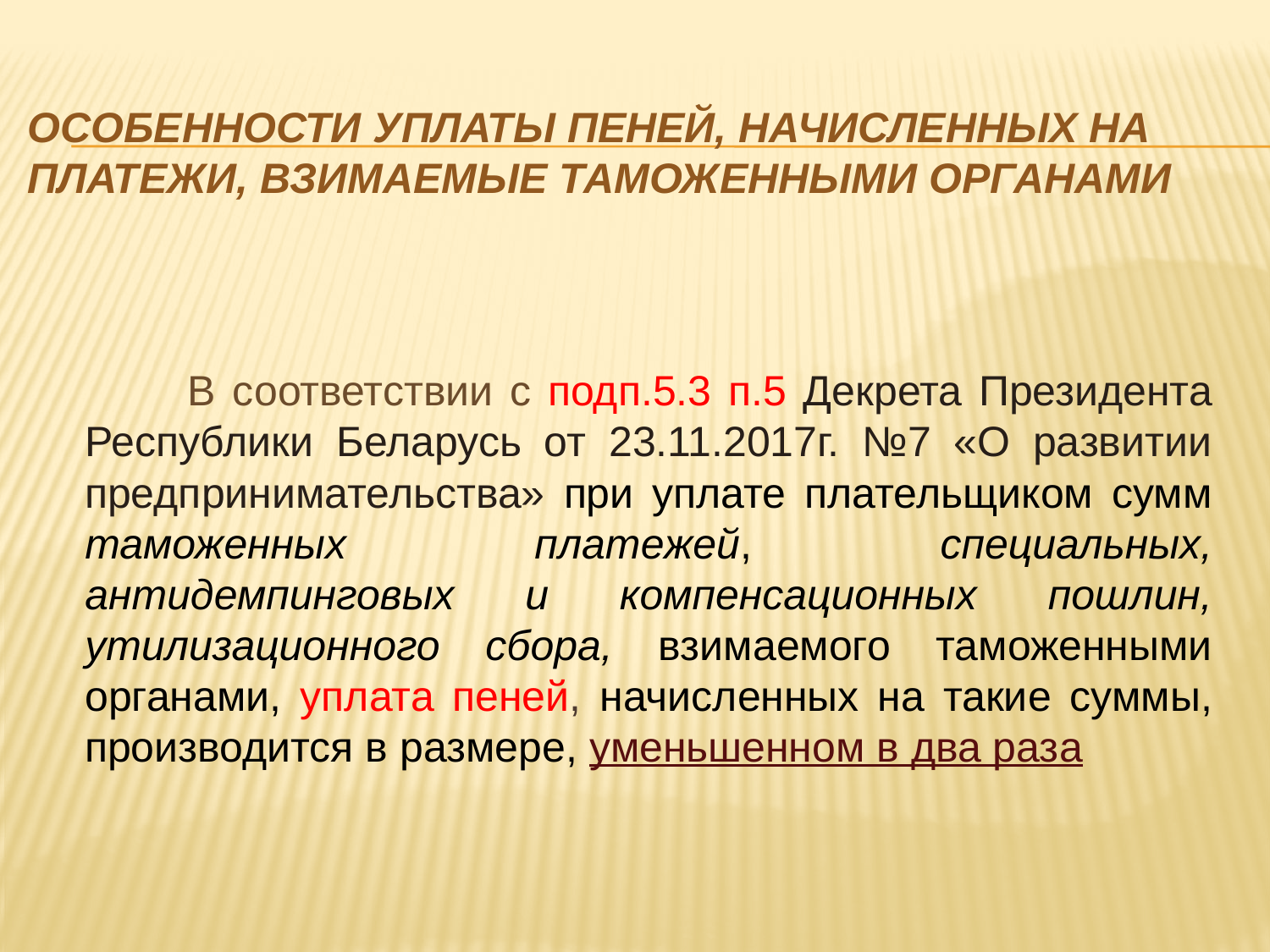

# Особенности уплаты пеней, начисленных на платежи, взимаемые таможенными органами

         В соответствии с подп.5.3 п.5 Декрета Президента Республики Беларусь от 23.11.2017г. №7 «О развитии предпринимательства» при уплате плательщиком сумм таможенных платежей, специальных, антидемпинговых и компенсационных пошлин, утилизационного сбора, взимаемого таможенными органами, уплата пеней, начисленных на такие суммы, производится в размере, уменьшенном в два раза